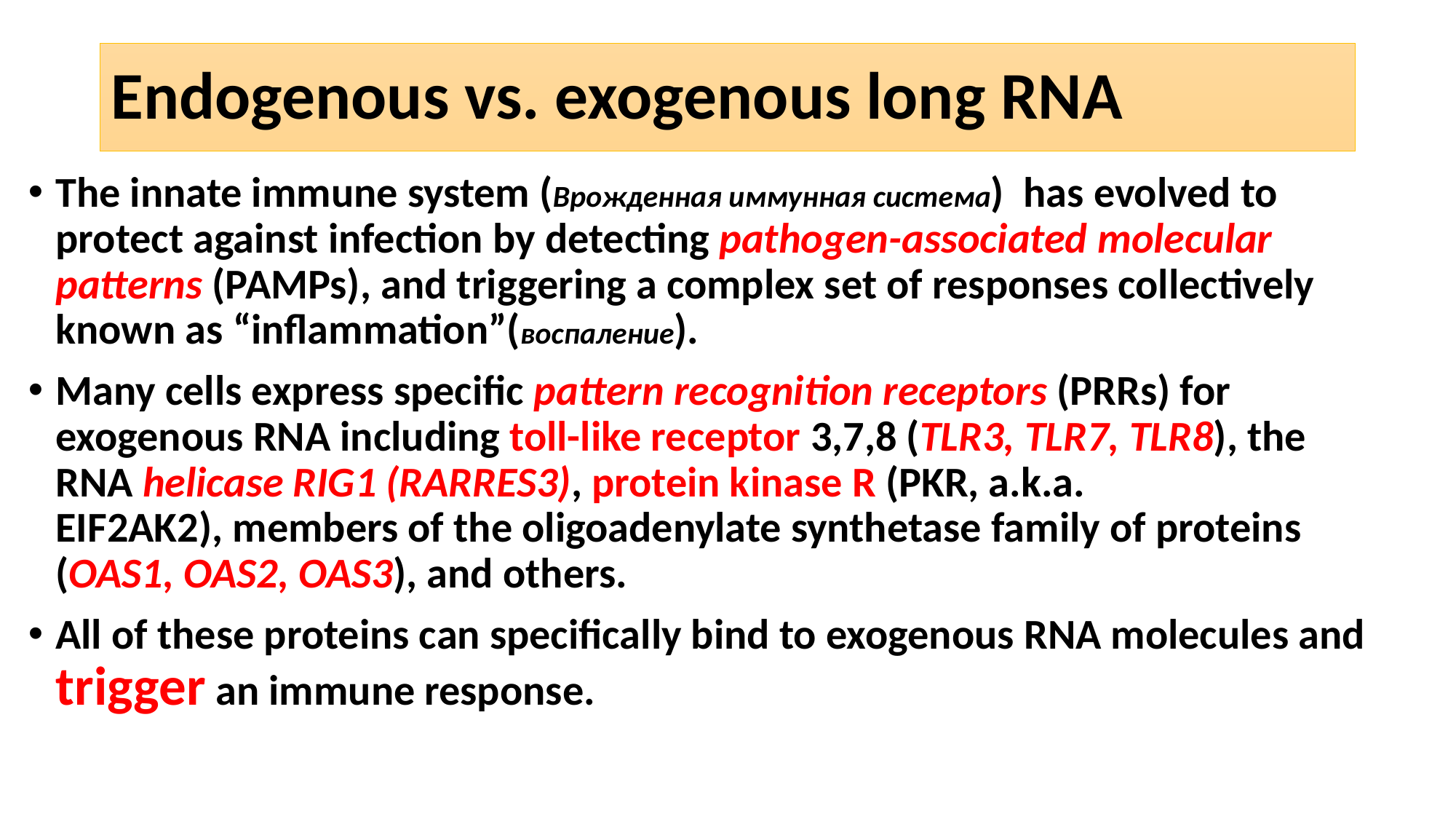

# Endogenous vs. exogenous long RNA
The innate immune system (Врожденная иммунная система)  has evolved to protect against infection by detecting pathogen-associated molecular patterns (PAMPs), and triggering a complex set of responses collectively known as “inflammation”(воспаление).
Many cells express specific pattern recognition receptors (PRRs) for exogenous RNA including toll-like receptor 3,7,8 (TLR3, TLR7, TLR8), the RNA helicase RIG1 (RARRES3), protein kinase R (PKR, a.k.a. EIF2AK2), members of the oligoadenylate synthetase family of proteins (OAS1, OAS2, OAS3), and others.
All of these proteins can specifically bind to exogenous RNA molecules and trigger an immune response.